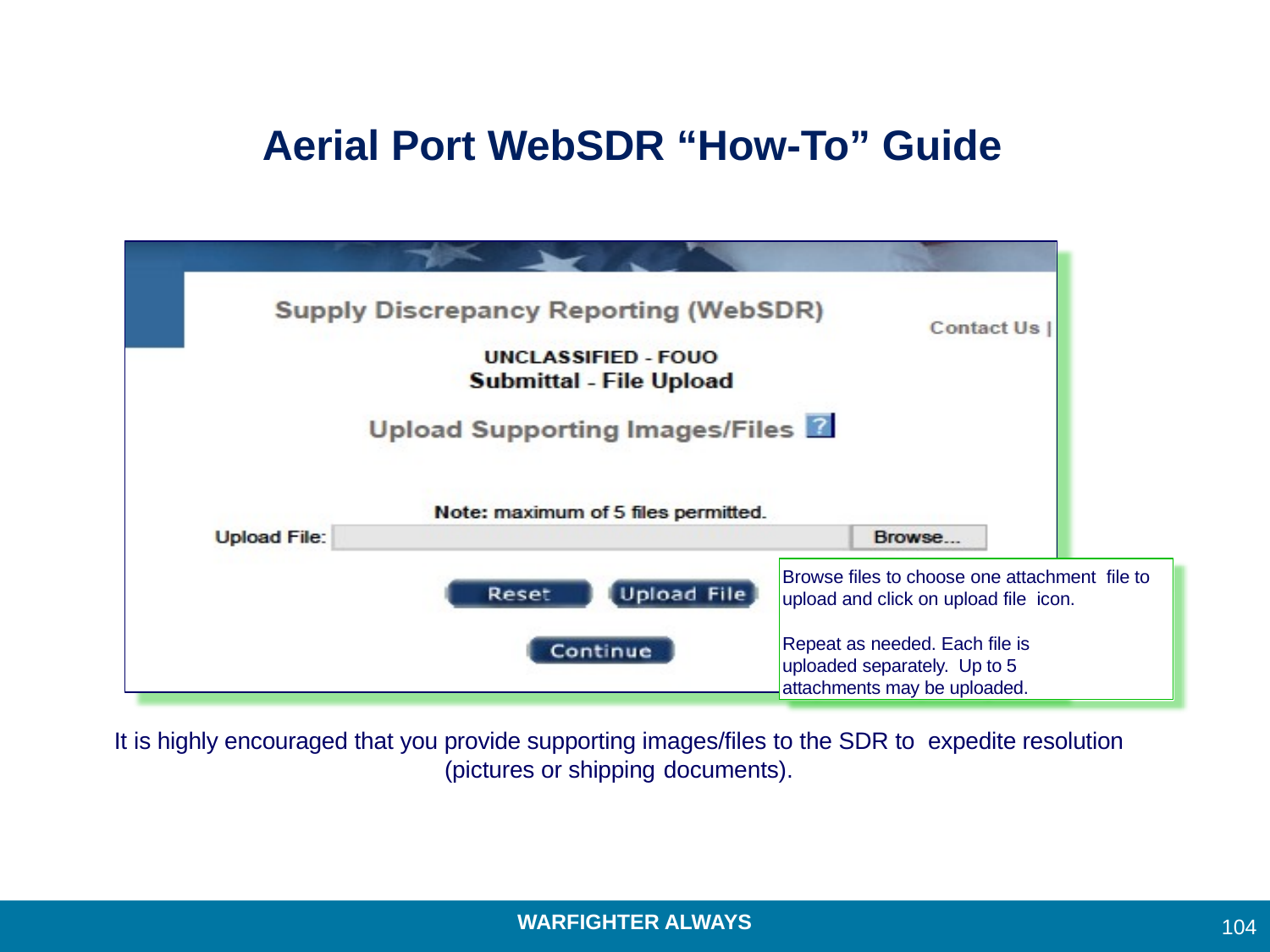

Aerial Port WebSDR “How-To” Guide

Browse files to choose one attachment  file to upload and click on upload file  icon.

Repeat as needed. Each file is  uploaded separately.  Up to 5 attachments may be uploaded.
It is highly encouraged that you provide supporting images/files to the SDR to  expedite resolution (pictures or shipping documents).